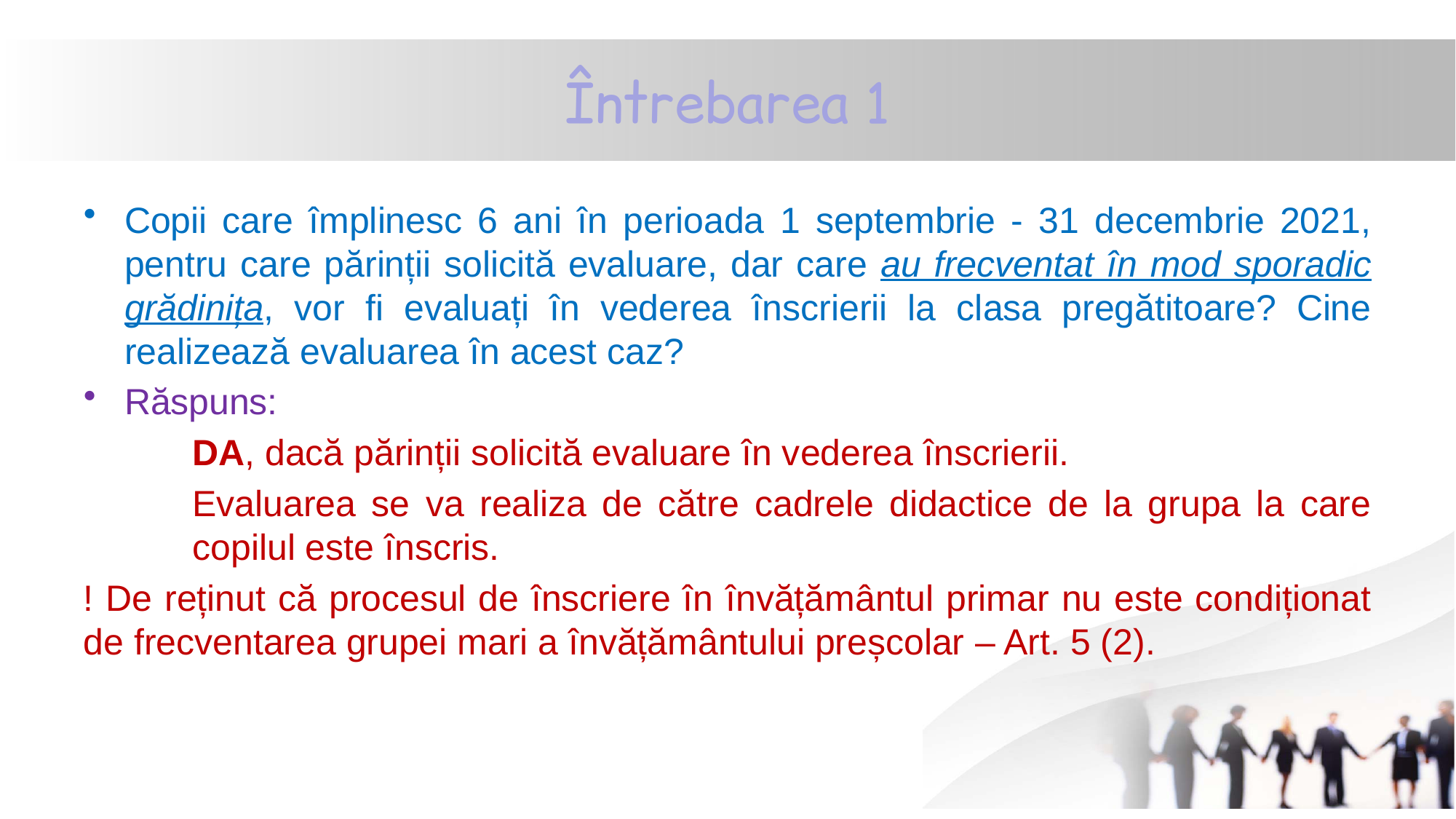

# Întrebarea 1
Copii care împlinesc 6 ani în perioada 1 septembrie - 31 decembrie 2021, pentru care părinții solicită evaluare, dar care au frecventat în mod sporadic grădinița, vor fi evaluați în vederea înscrierii la clasa pregătitoare? Cine realizează evaluarea în acest caz?
Răspuns:
	DA, dacă părinții solicită evaluare în vederea înscrierii.
	Evaluarea se va realiza de către cadrele didactice de la grupa la care 	copilul este înscris.
! De reținut că procesul de înscriere în învățământul primar nu este condiționat de frecventarea grupei mari a învățământului preșcolar – Art. 5 (2).